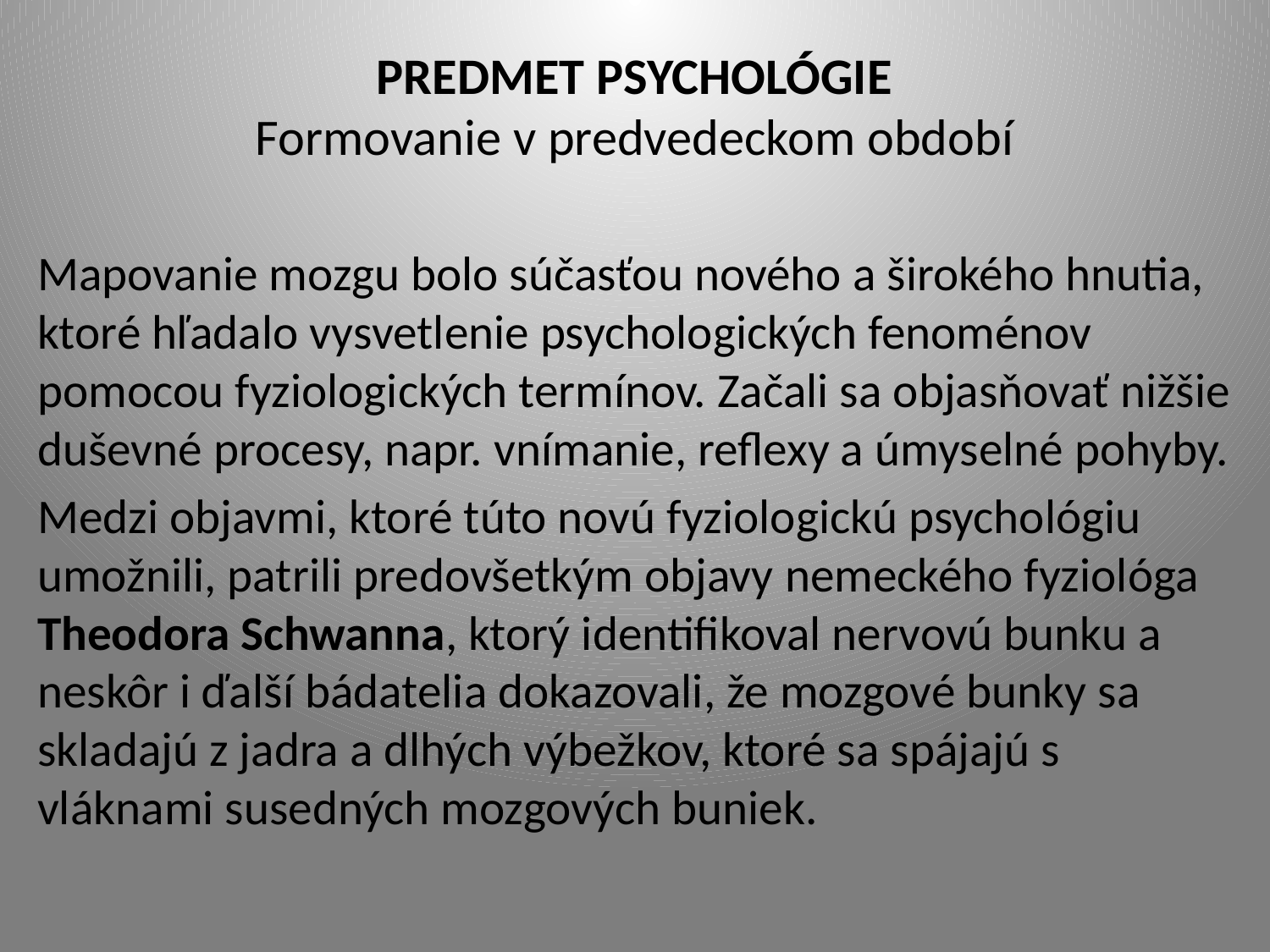

# PREDMET PSYCHOLÓGIE Formovanie v predvedeckom období
Mapovanie mozgu bolo súčasťou nového a širokého hnutia, ktoré hľadalo vysvetlenie psychologických fenoménov pomocou fyziologických termínov. Začali sa objasňovať nižšie duševné procesy, napr. vnímanie, reflexy a úmyselné pohyby.
Medzi objavmi, ktoré túto novú fyziologickú psychológiu umožnili, patrili predovšetkým objavy nemeckého fyziológa Theodora Schwanna, ktorý identifikoval nervovú bunku a neskôr i ďalší bádatelia dokazovali, že mozgové bunky sa skladajú z jadra a dlhých výbežkov, ktoré sa spájajú s vláknami susedných mozgových buniek.